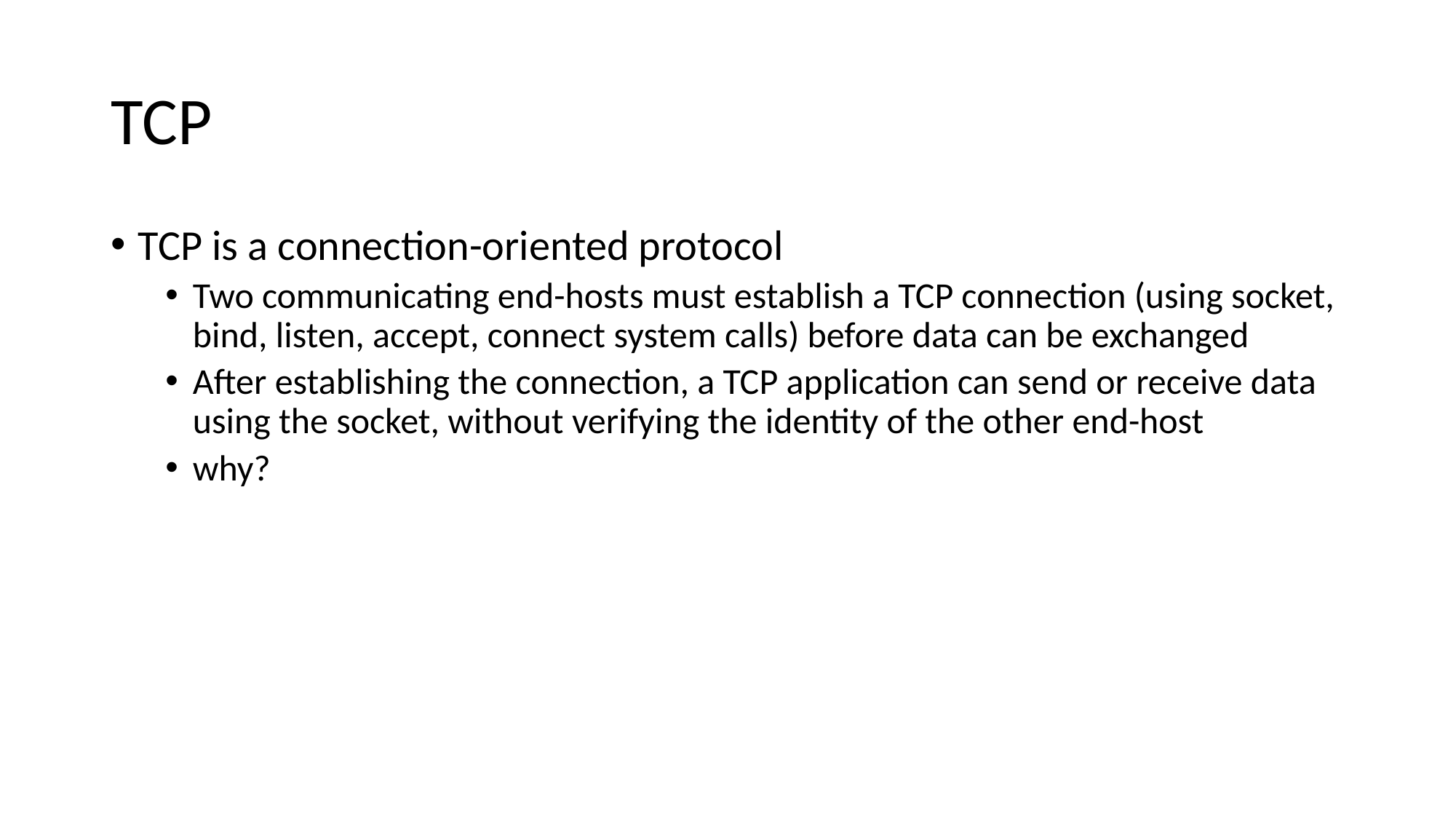

# TCP
TCP is a connection-oriented protocol
Two communicating end-hosts must establish a TCP connection (using socket, bind, listen, accept, connect system calls) before data can be exchanged
After establishing the connection, a TCP application can send or receive data using the socket, without verifying the identity of the other end-host
why?